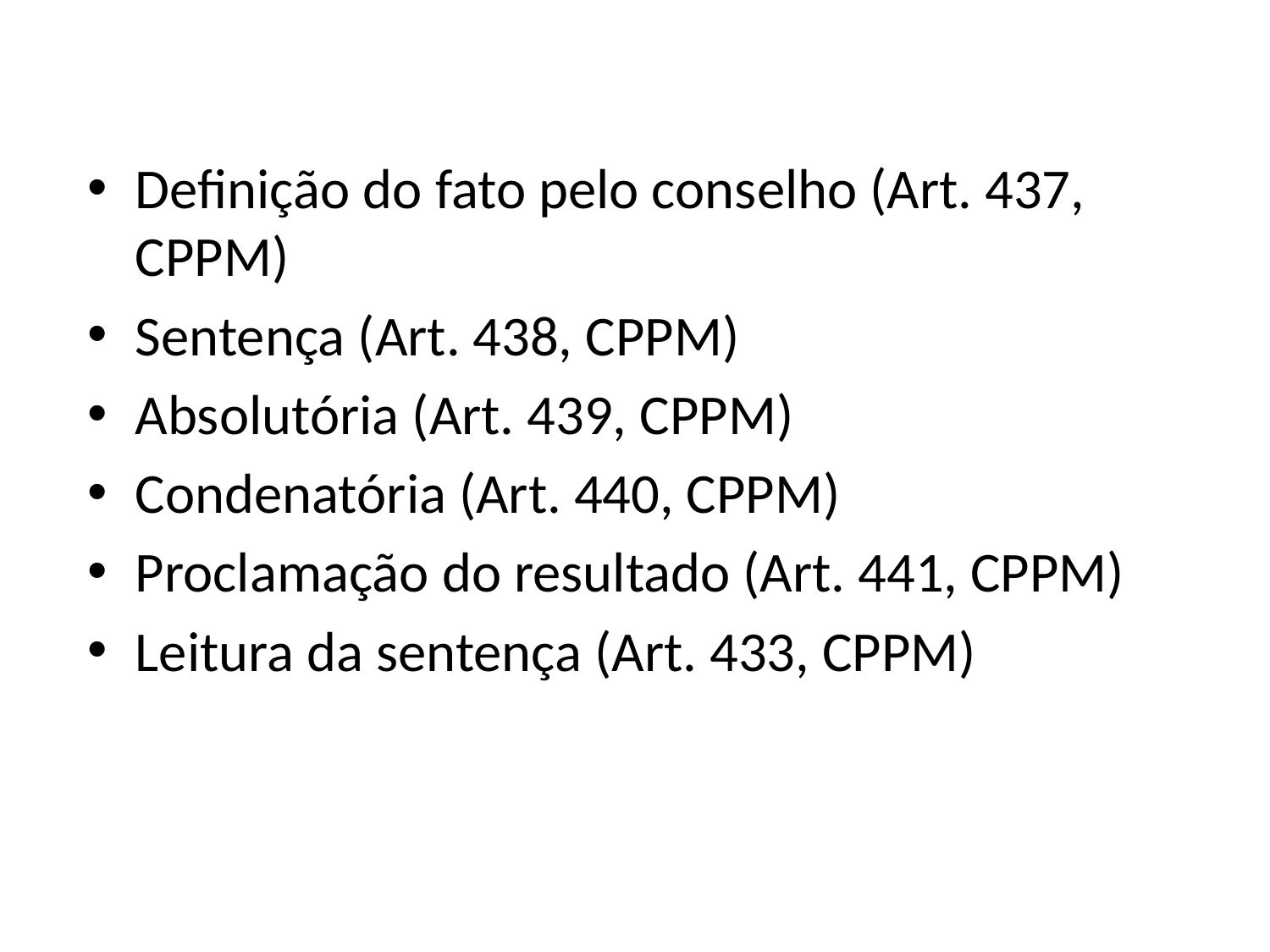

Definição do fato pelo conselho (Art. 437, CPPM)
Sentença (Art. 438, CPPM)
Absolutória (Art. 439, CPPM)
Condenatória (Art. 440, CPPM)
Proclamação do resultado (Art. 441, CPPM)
Leitura da sentença (Art. 433, CPPM)